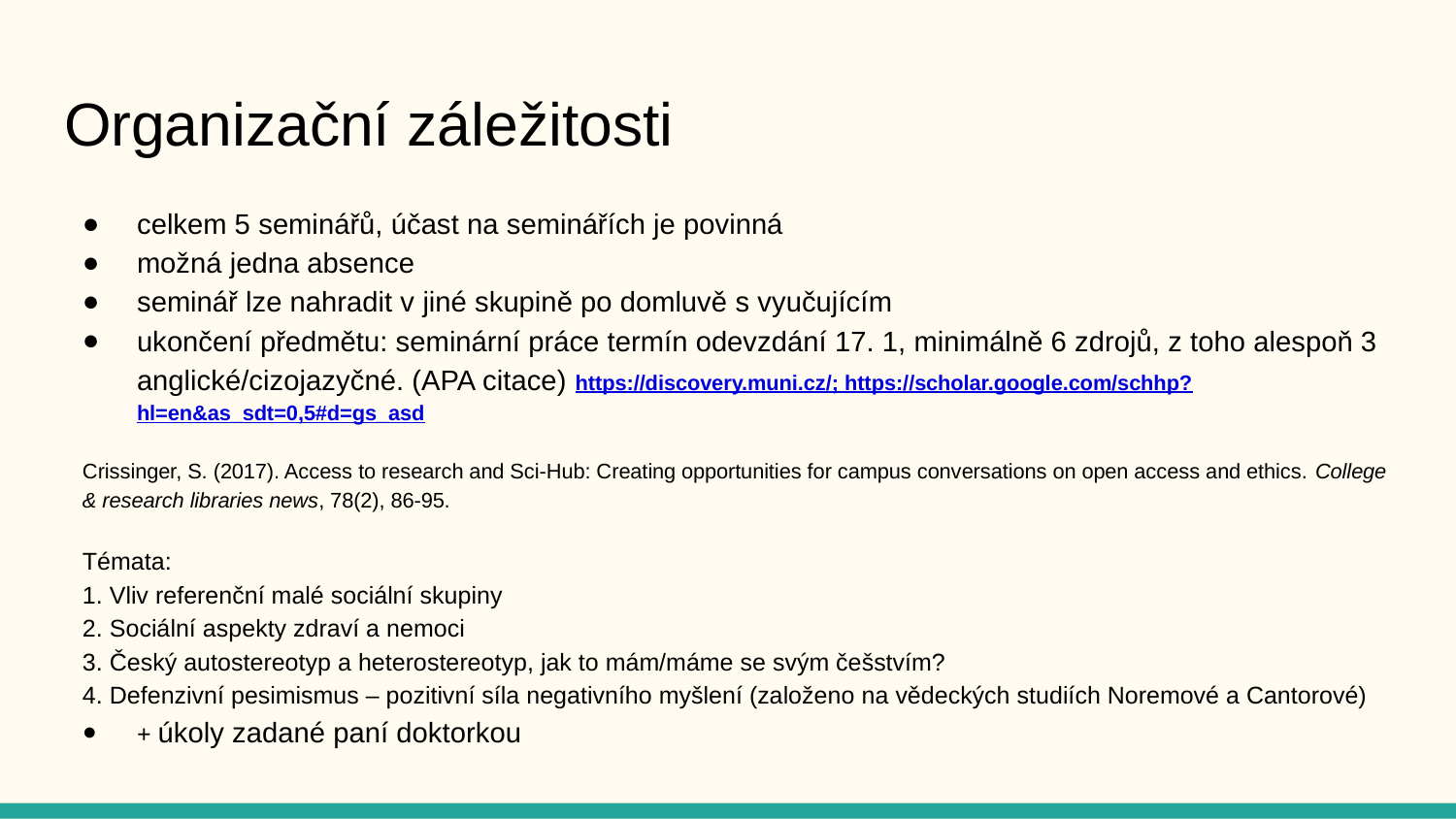

# Organizační záležitosti
celkem 5 seminářů, účast na seminářích je povinná
možná jedna absence
seminář lze nahradit v jiné skupině po domluvě s vyučujícím
ukončení předmětu: seminární práce termín odevzdání 17. 1, minimálně 6 zdrojů, z toho alespoň 3 anglické/cizojazyčné. (APA citace) https://discovery.muni.cz/; https://scholar.google.com/schhp?hl=en&as_sdt=0,5#d=gs_asd

Crissinger, S. (2017). Access to research and Sci-Hub: Creating opportunities for campus conversations on open access and ethics. College & research libraries news, 78(2), 86-95.

Témata:
1. Vliv referenční malé sociální skupiny
2. Sociální aspekty zdraví a nemoci
3. Český autostereotyp a heterostereotyp, jak to mám/máme se svým češstvím?
4. Defenzivní pesimismus – pozitivní síla negativního myšlení (založeno na vědeckých studiích Noremové a Cantorové)
+ úkoly zadané paní doktorkou